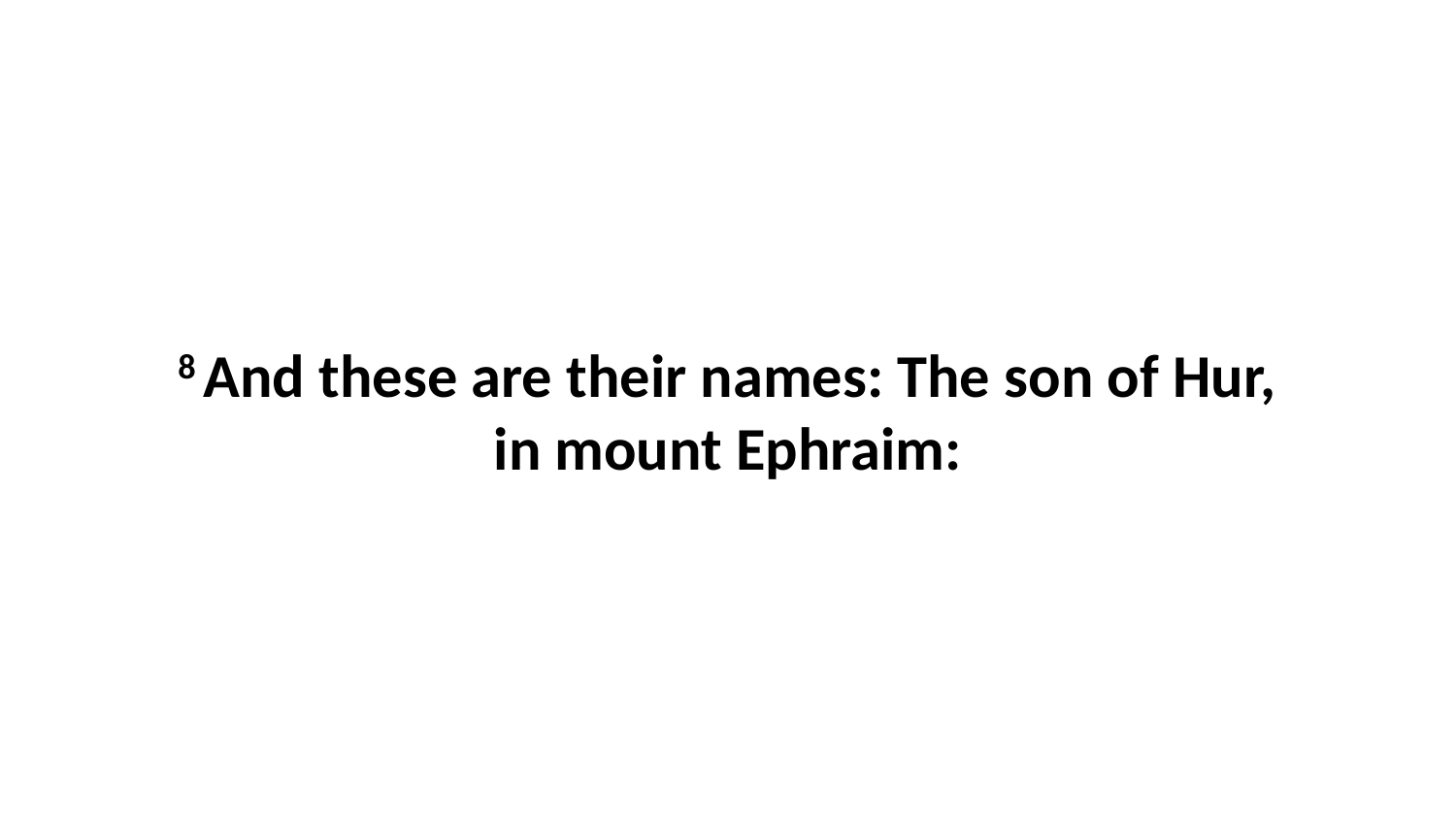

8 And these are their names: The son of Hur, in mount Ephraim: